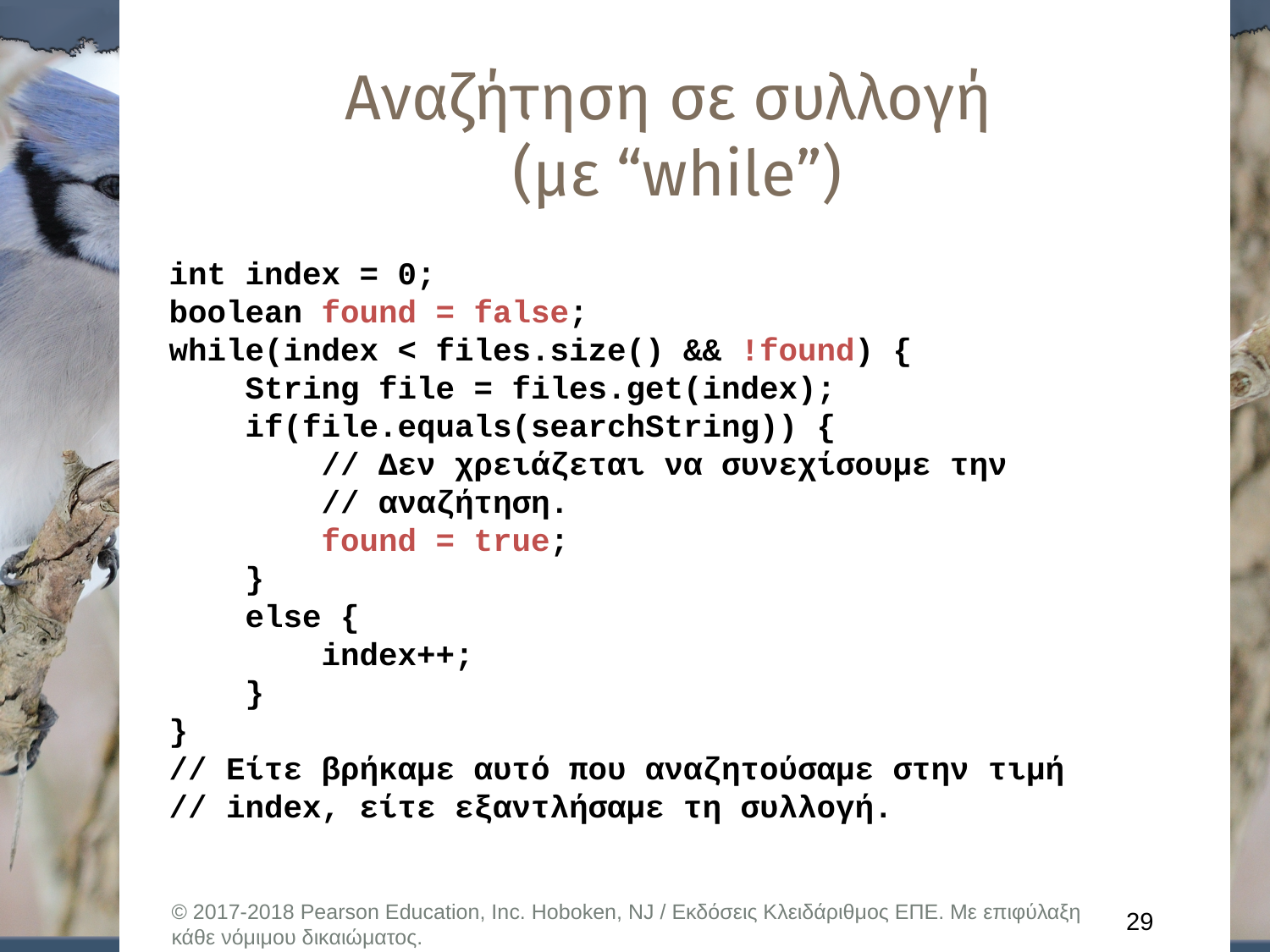

# Αναζήτηση σε συλλογή (με “while”)
int index = 0;
boolean found = false;
while(index < files.size() && !found) {
    String file = files.get(index);
    if(file.equals(searchString)) {
        // Δεν χρειάζεται να συνεχίσουμε την
        // αναζήτηση.
        found = true;
    }
    else {
        index++;
    }
}
// Είτε βρήκαμε αυτό που αναζητούσαμε στην τιμή
// index, είτε εξαντλήσαμε τη συλλογή.
© 2017-2018 Pearson Education, Inc. Hoboken, NJ / Εκδόσεις Κλειδάριθμος ΕΠΕ. Με επιφύλαξη κάθε νόμιμου δικαιώματος.